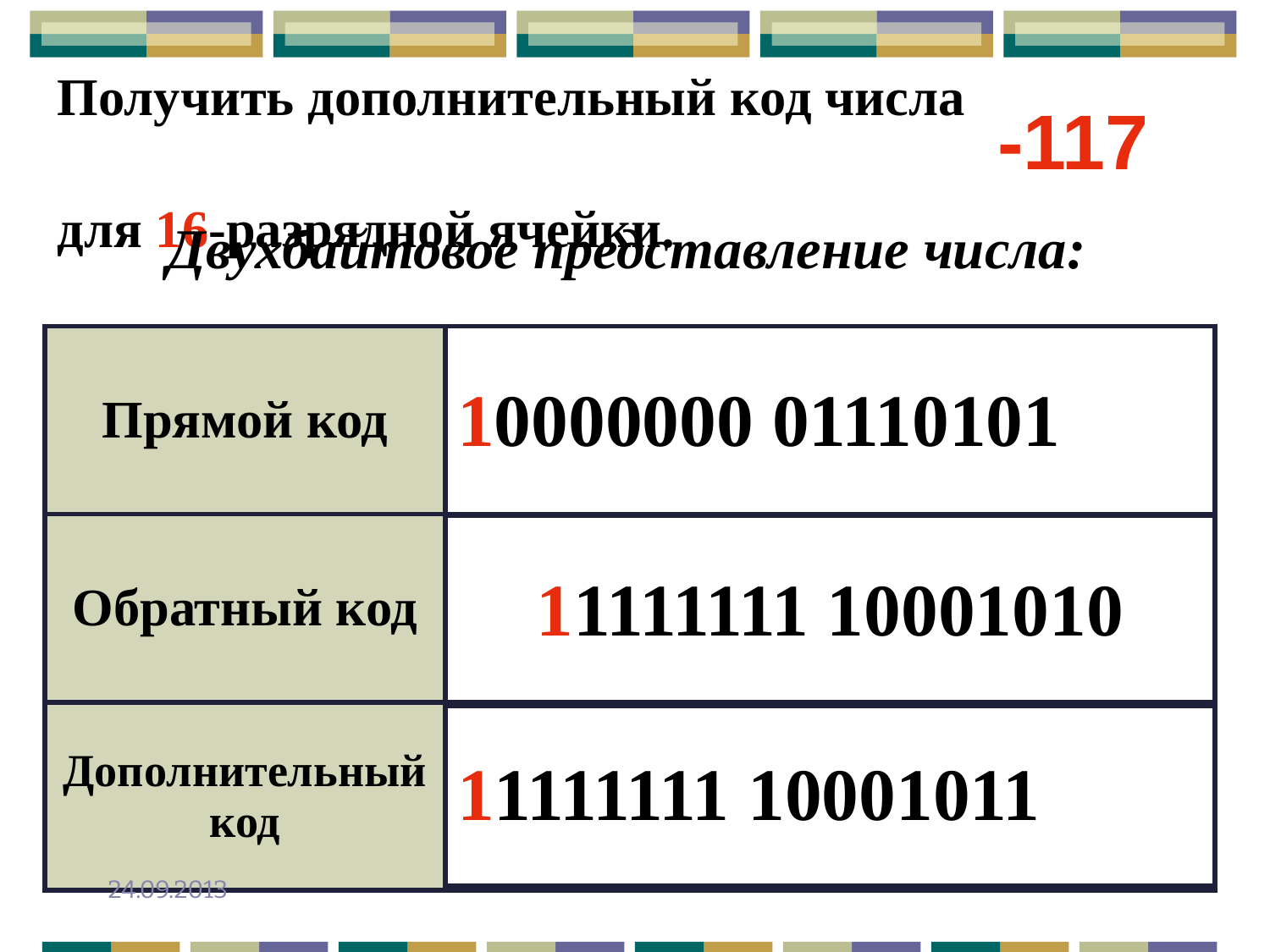

Получить дополнительный код числа
для 16-разрядной ячейки.
-117
Двухбайтовое представление числа:
| Прямой код |  |
| --- | --- |
| Обратный код |  |
| Дополнительный код |  |
| 10000000 01110101 |
| --- |
| 11111111 10001010 |
| --- |
| 11111111 10001011 |
| --- |
24.09.2013